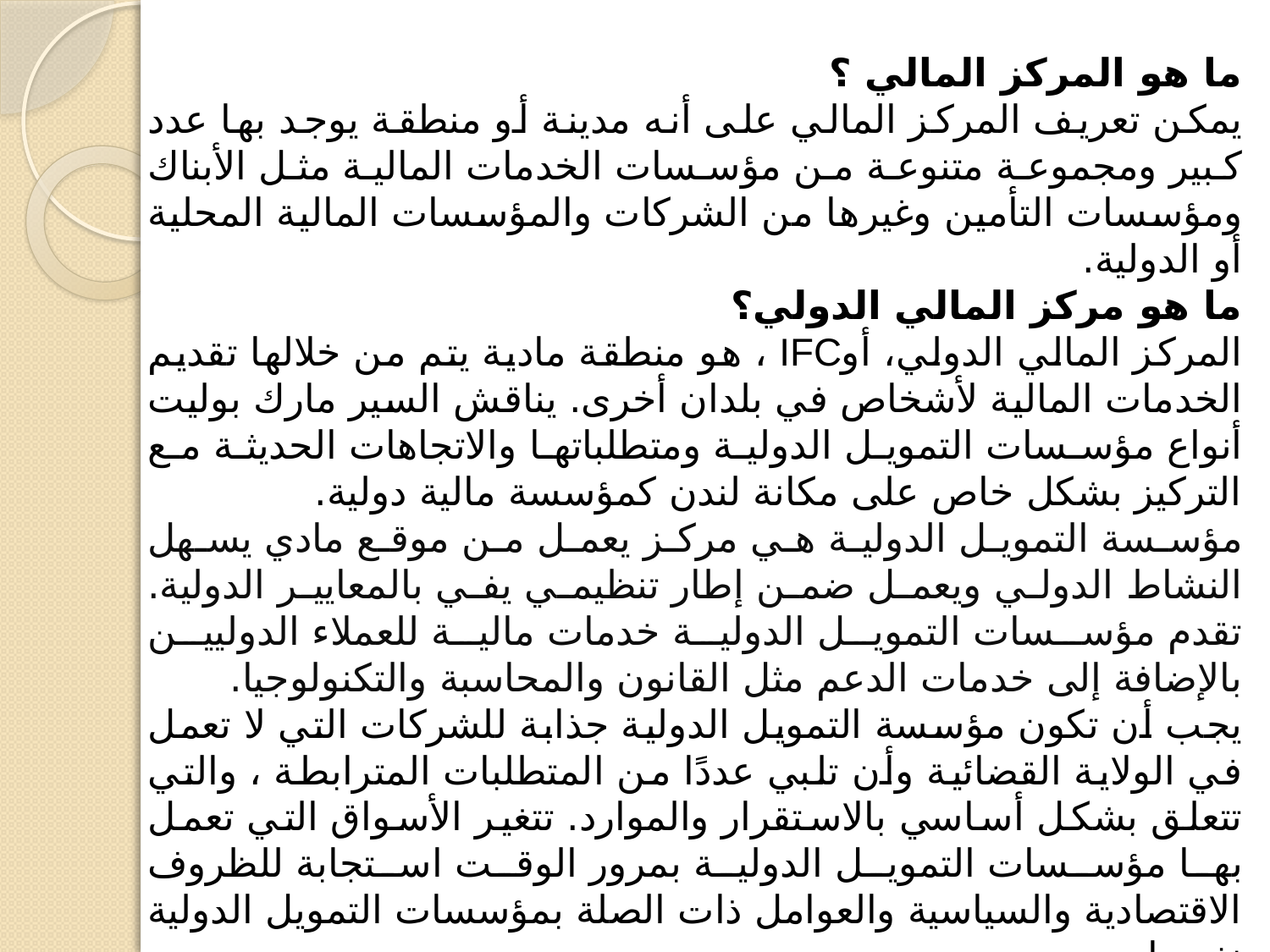

ما هو المركز المالي ؟
يمكن تعريف المركز المالي على أنه مدينة أو منطقة يوجد بها عدد كبير ومجموعة متنوعة من مؤسسات الخدمات المالية مثل الأبناك ومؤسسات التأمين وغيرها من الشركات والمؤسسات المالية المحلية أو الدولية.
ما هو مركز المالي الدولي؟
المركز المالي الدولي، أوIFC ، هو منطقة مادية يتم من خلالها تقديم الخدمات المالية لأشخاص في بلدان أخرى. يناقش السير مارك بوليت أنواع مؤسسات التمويل الدولية ومتطلباتها والاتجاهات الحديثة مع التركيز بشكل خاص على مكانة لندن كمؤسسة مالية دولية.
مؤسسة التمويل الدولية هي مركز يعمل من موقع مادي يسهل النشاط الدولي ويعمل ضمن إطار تنظيمي يفي بالمعايير الدولية. تقدم مؤسسات التمويل الدولية خدمات مالية للعملاء الدوليين بالإضافة إلى خدمات الدعم مثل القانون والمحاسبة والتكنولوجيا.
يجب أن تكون مؤسسة التمويل الدولية جذابة للشركات التي لا تعمل في الولاية القضائية وأن تلبي عددًا من المتطلبات المترابطة ، والتي تتعلق بشكل أساسي بالاستقرار والموارد. تتغير الأسواق التي تعمل بها مؤسسات التمويل الدولية بمرور الوقت استجابة للظروف الاقتصادية والسياسية والعوامل ذات الصلة بمؤسسات التمويل الدولية نفسها.
ما هي المدن التي لديها أكبر المراكز المالية؟
أكبر المراكز المالية في العالم ، سواء كانت نيويورك أو لندن أو بكين ، مبنية على أحجام كبيرة من البنوك والبورصات.